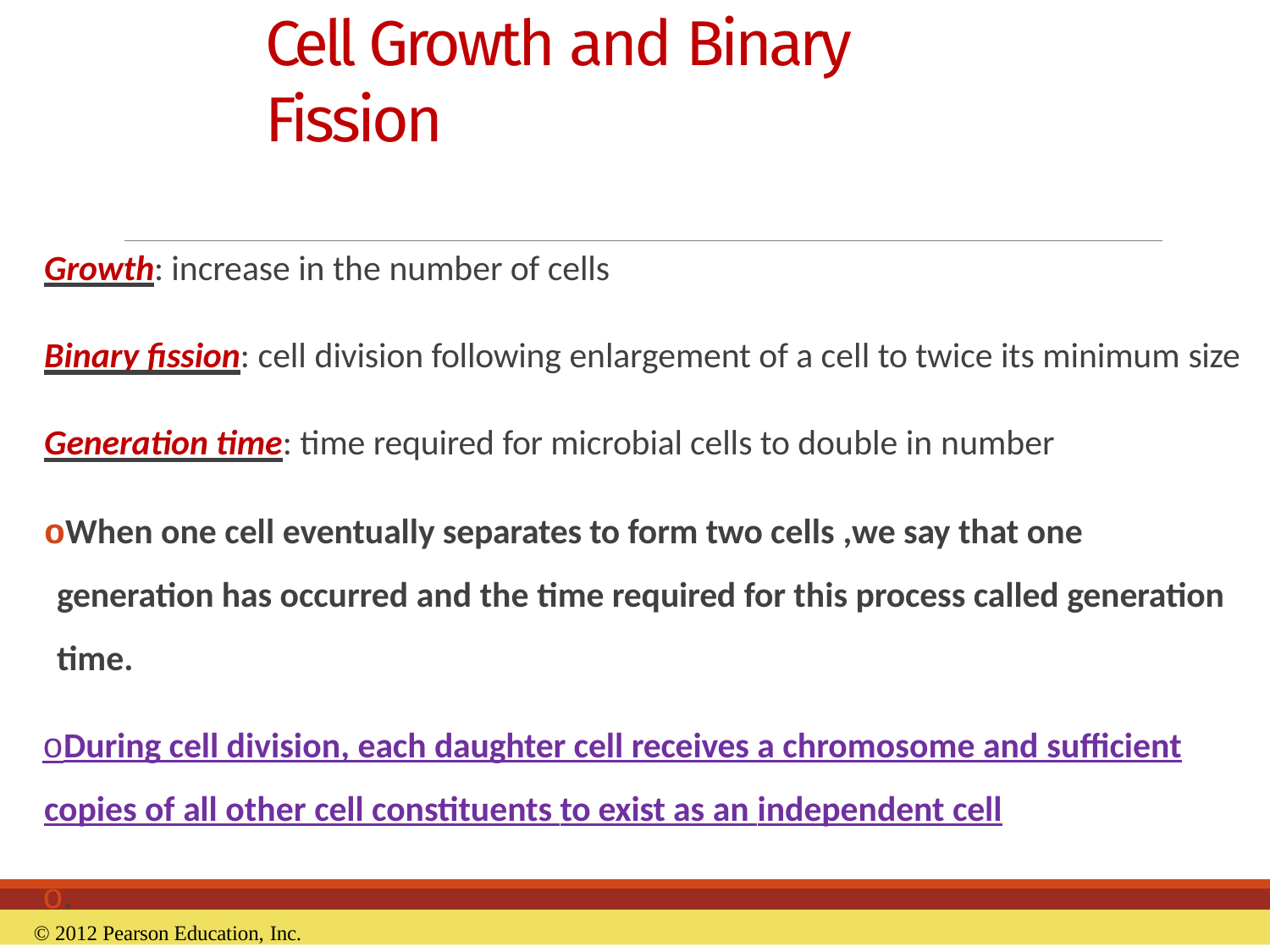

# Cell Growth and Binary Fission
Growth: increase in the number of cells

Binary fission: cell division following enlargement of a cell to twice its minimum size

Generation time: time required for microbial cells to double in number
oWhen one cell eventually separates to form two cells ,we say that one generation has occurred and the time required for this process called generation time.

oDuring cell division, each daughter cell receives a chromosome and sufficient
copies of all other cell constituents to exist as an independent cell

o.
© 2012 Pearson Education, Inc.